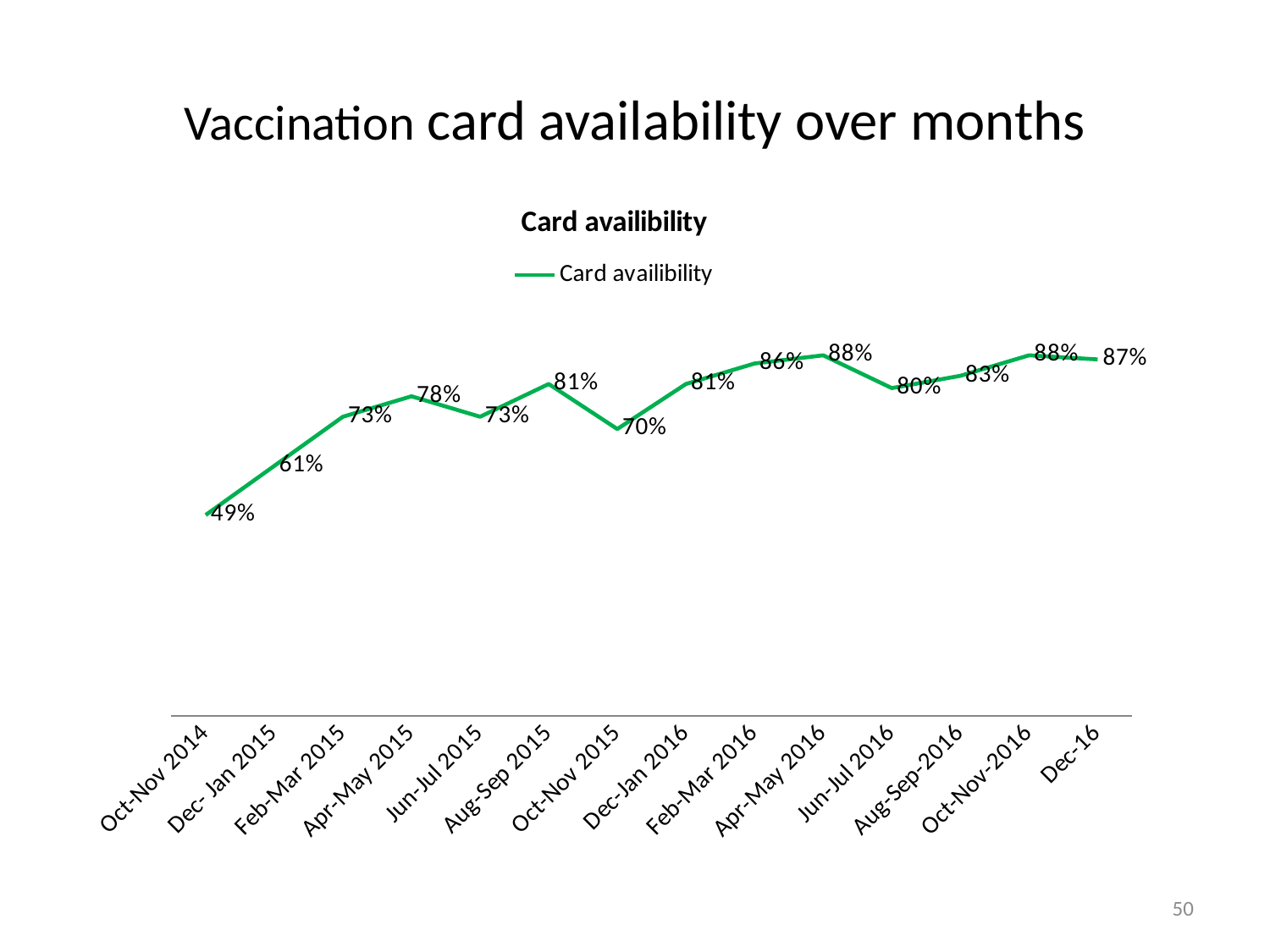

# Vaccination card availability over months

### Chart:

| Category | Card availibility |
|---|---|
| Oct-Nov 2014 | 0.49 |
| Dec- Jan 2015 | 0.61 |
| Feb-Mar 2015 | 0.73 |
| Apr-May 2015 | 0.78 |
| Jun-Jul 2015 | 0.73 |
| Aug-Sep 2015 | 0.81 |
| Oct-Nov 2015 | 0.7 |
| Dec-Jan 2016 | 0.81 |
| Feb-Mar 2016 | 0.86 |
| Apr-May 2016 | 0.88 |
| Jun-Jul 2016 | 0.8 |
| Aug-Sep-2016 | 0.83 |
| Oct-Nov-2016 | 0.88 |
| Dec-16 | 0.87 |
50